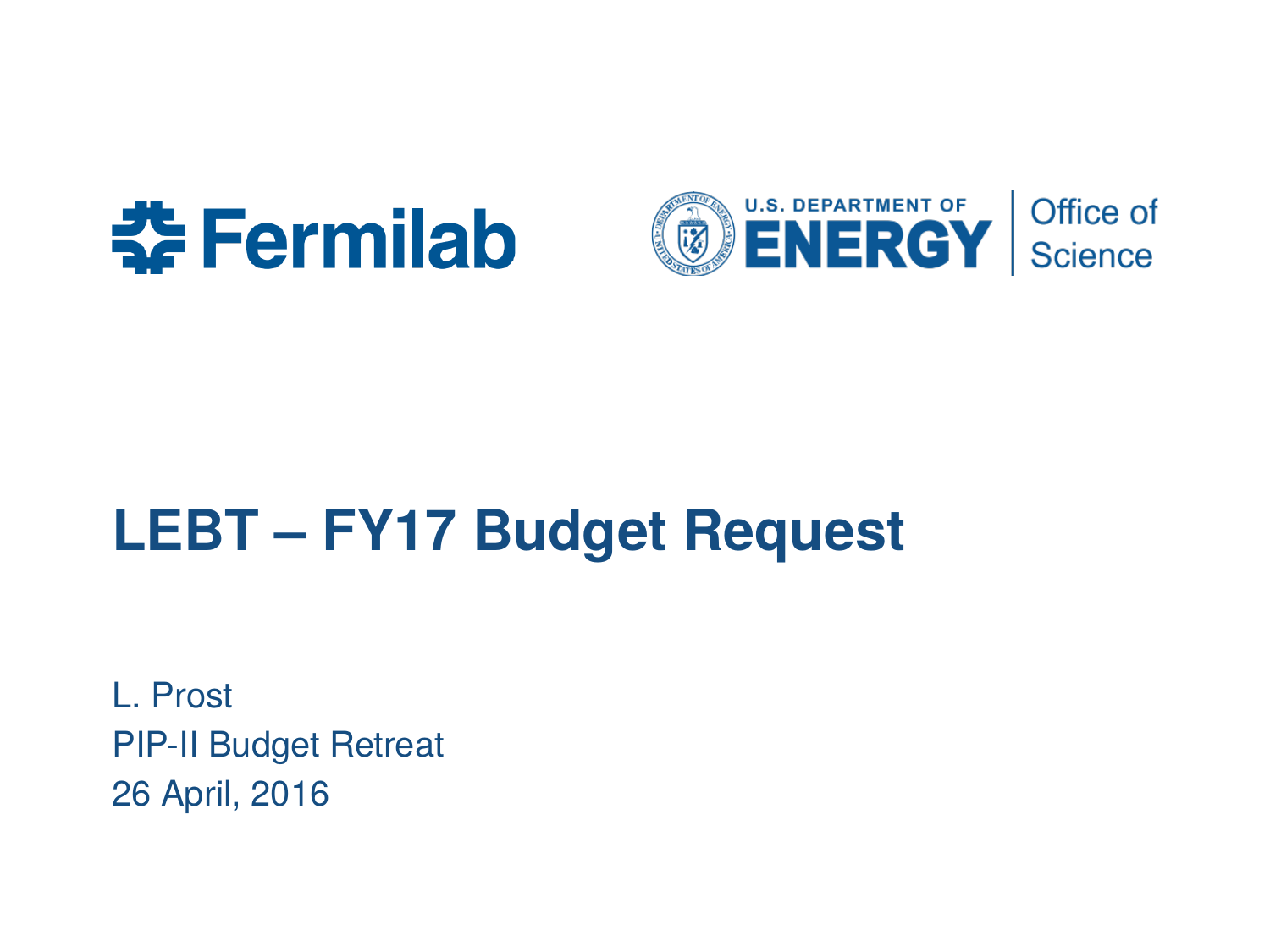

# LEBT – FY17 Budget Request
L. Prost
PIP-II Budget Retreat
26 April, 2016